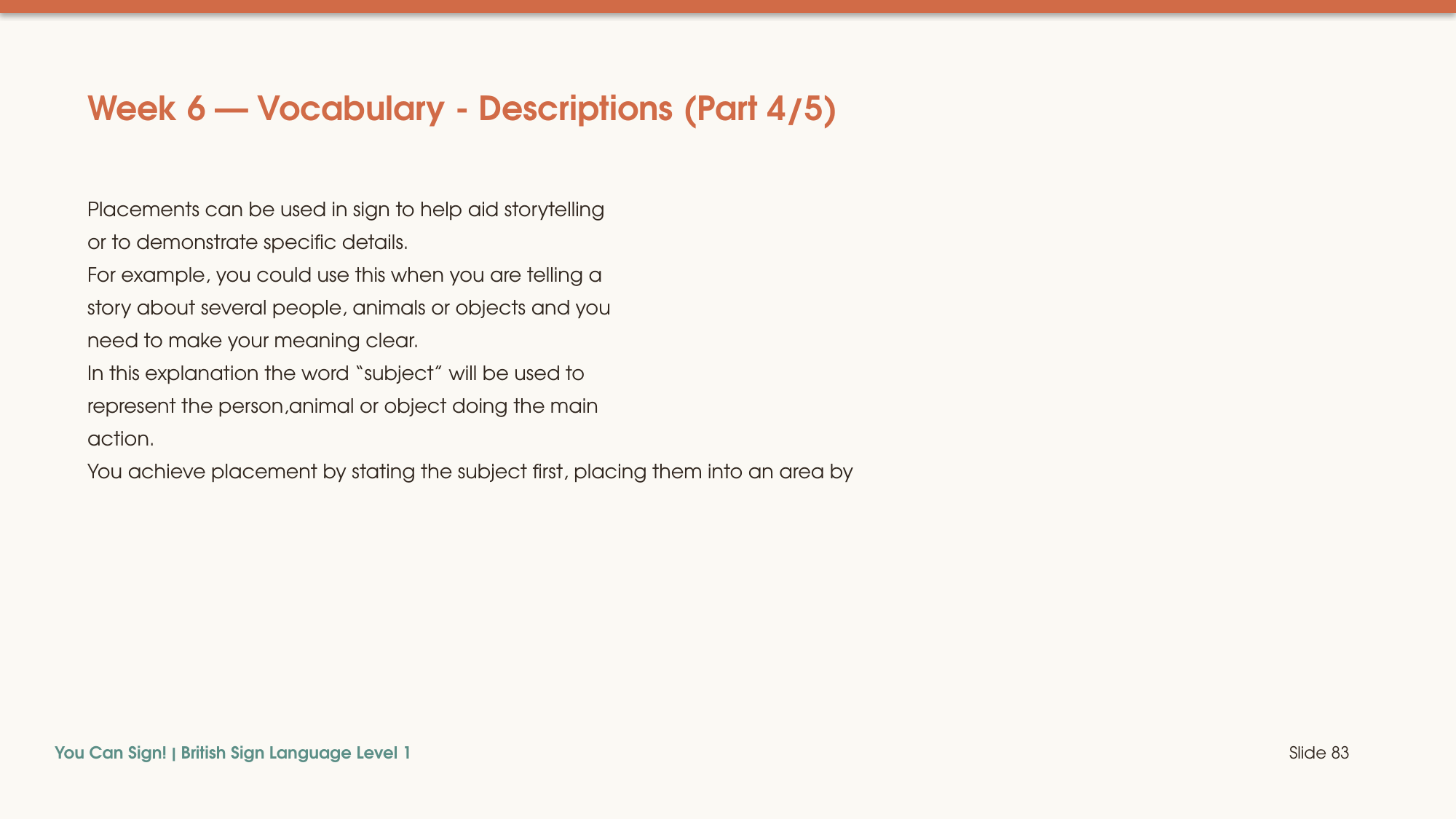

Week 6 — Vocabulary - Descriptions (Part 4/5)
Placements can be used in sign to help aid storytelling
or to demonstrate specific details.
For example, you could use this when you are telling a
story about several people, animals or objects and you
need to make your meaning clear.
In this explanation the word “subject” will be used to
represent the person,animal or object doing the main
action.
You achieve placement by stating the subject first, placing them into an area by
You Can Sign! | British Sign Language Level 1
Slide 83